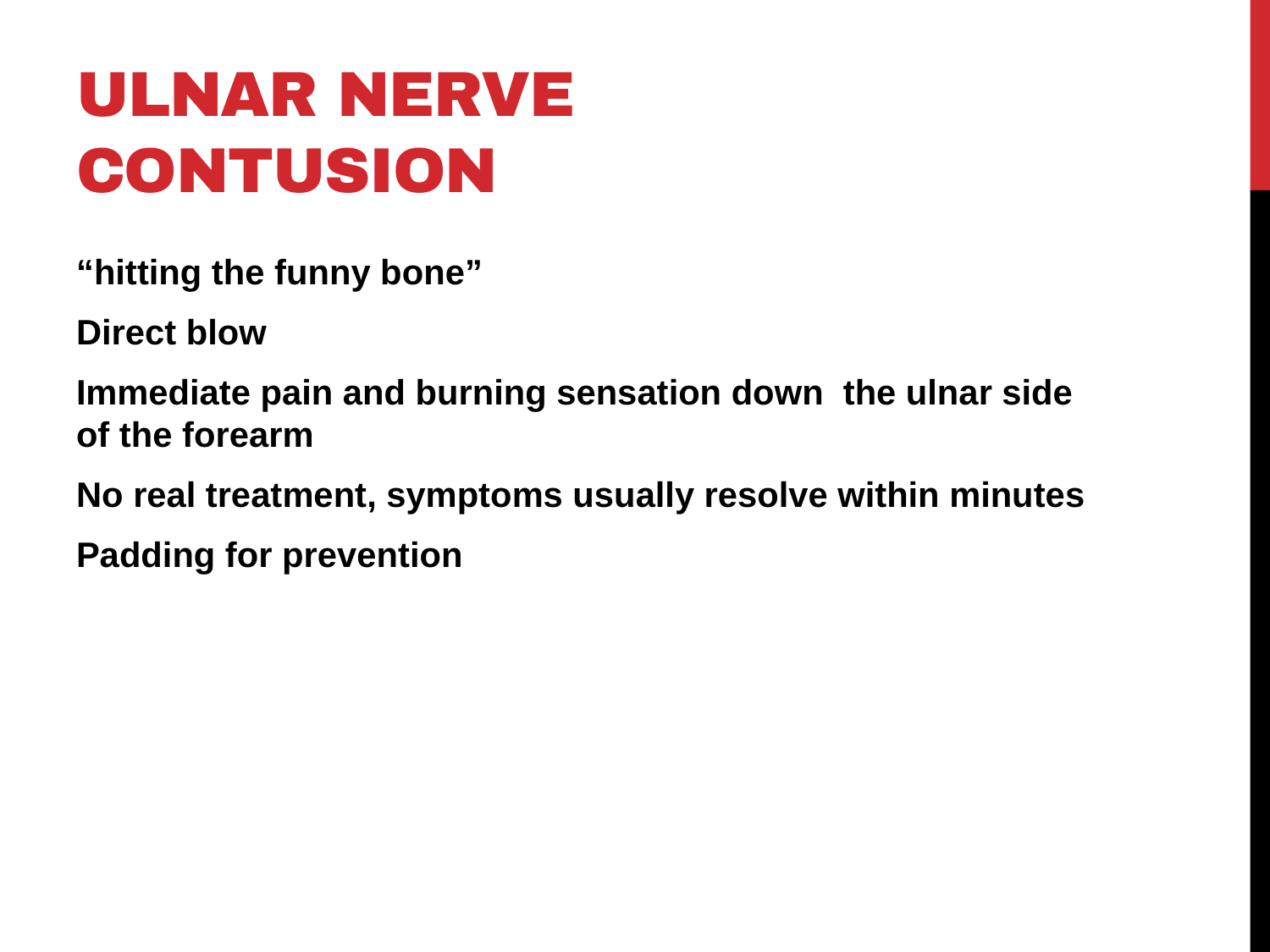

# Ulnar Nerve Contusion
“hitting the funny bone”
Direct blow
Immediate pain and burning sensation down  the ulnar side of the forearm
No real treatment, symptoms usually resolve within minutes
Padding for prevention